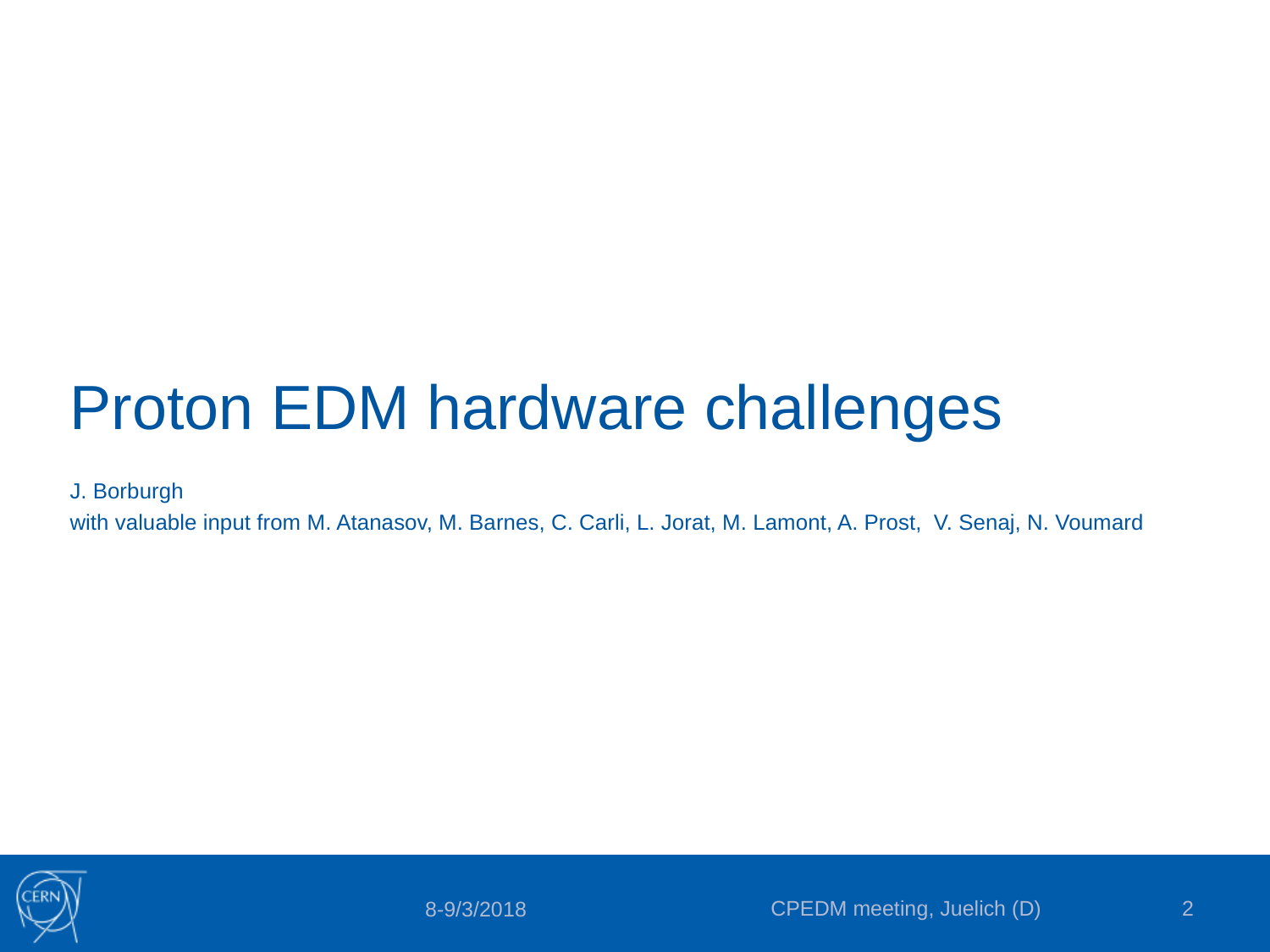

# Proton EDM hardware challenges
J. Borburgh
with valuable input from M. Atanasov, M. Barnes, C. Carli, L. Jorat, M. Lamont, A. Prost,  V. Senaj, N. Voumard
CPEDM meeting, Juelich (D)
2
8-9/3/2018